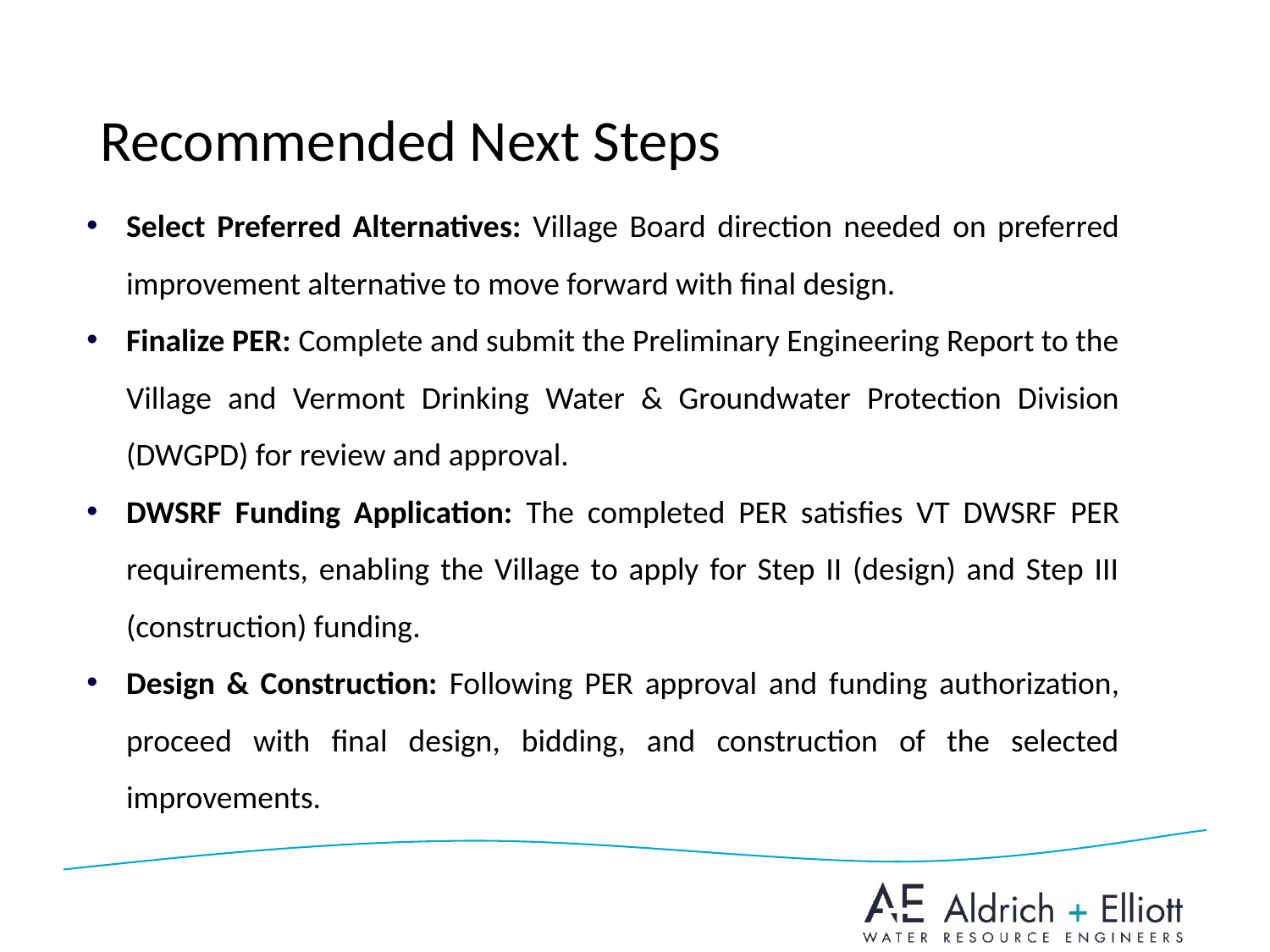

# Recommended Next Steps
Select Preferred Alternatives: Village Board direction needed on preferred improvement alternative to move forward with final design.
Finalize PER: Complete and submit the Preliminary Engineering Report to the Village and Vermont Drinking Water & Groundwater Protection Division (DWGPD) for review and approval.
DWSRF Funding Application: The completed PER satisfies VT DWSRF PER requirements, enabling the Village to apply for Step II (design) and Step III (construction) funding.
Design & Construction: Following PER approval and funding authorization, proceed with final design, bidding, and construction of the selected improvements.